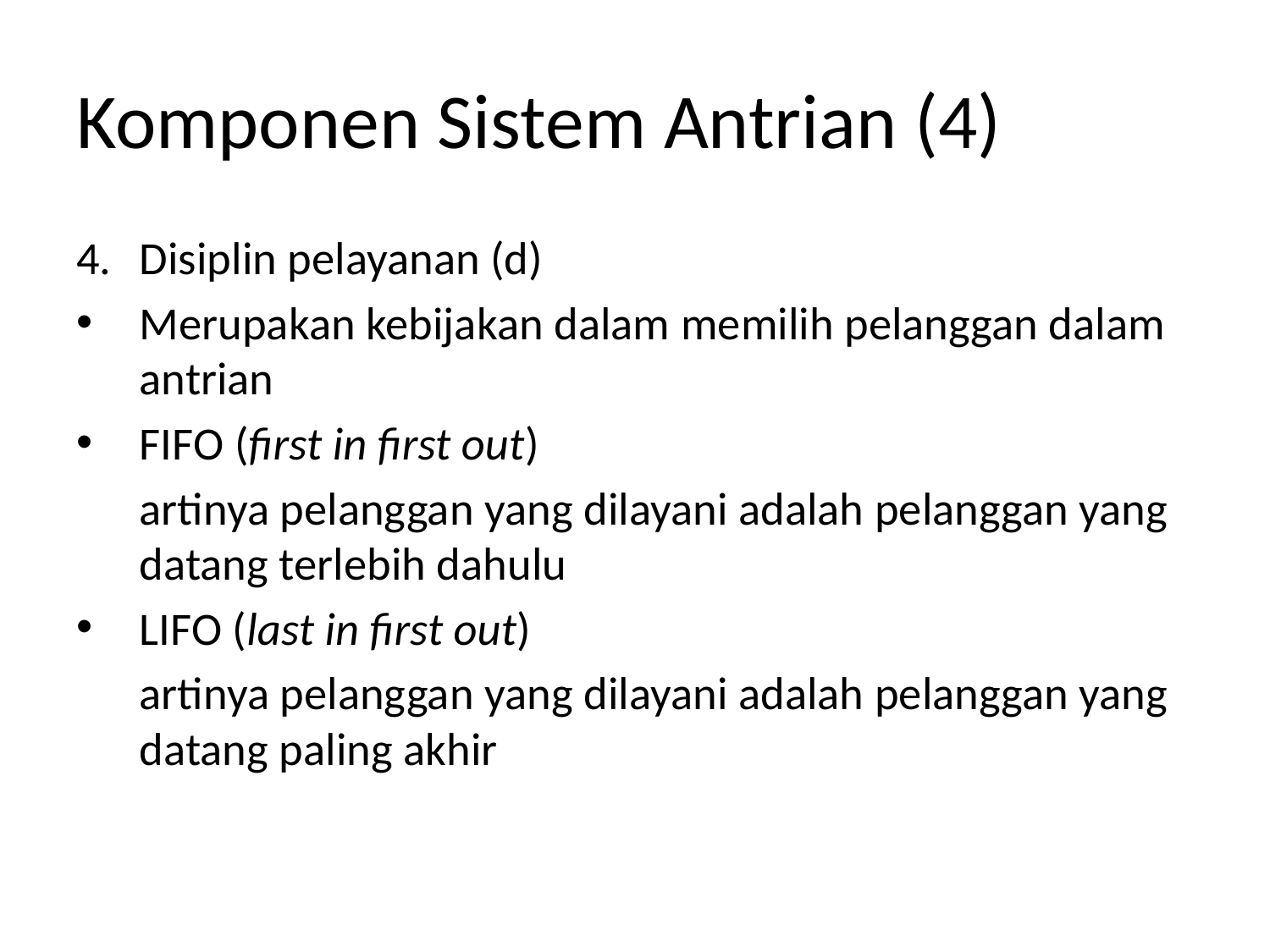

# Komponen Sistem Antrian (4)
Disiplin pelayanan (d)
Merupakan kebijakan dalam memilih pelanggan dalam antrian
FIFO (first in first out)
	artinya pelanggan yang dilayani adalah pelanggan yang datang terlebih dahulu
LIFO (last in first out)
	artinya pelanggan yang dilayani adalah pelanggan yang datang paling akhir